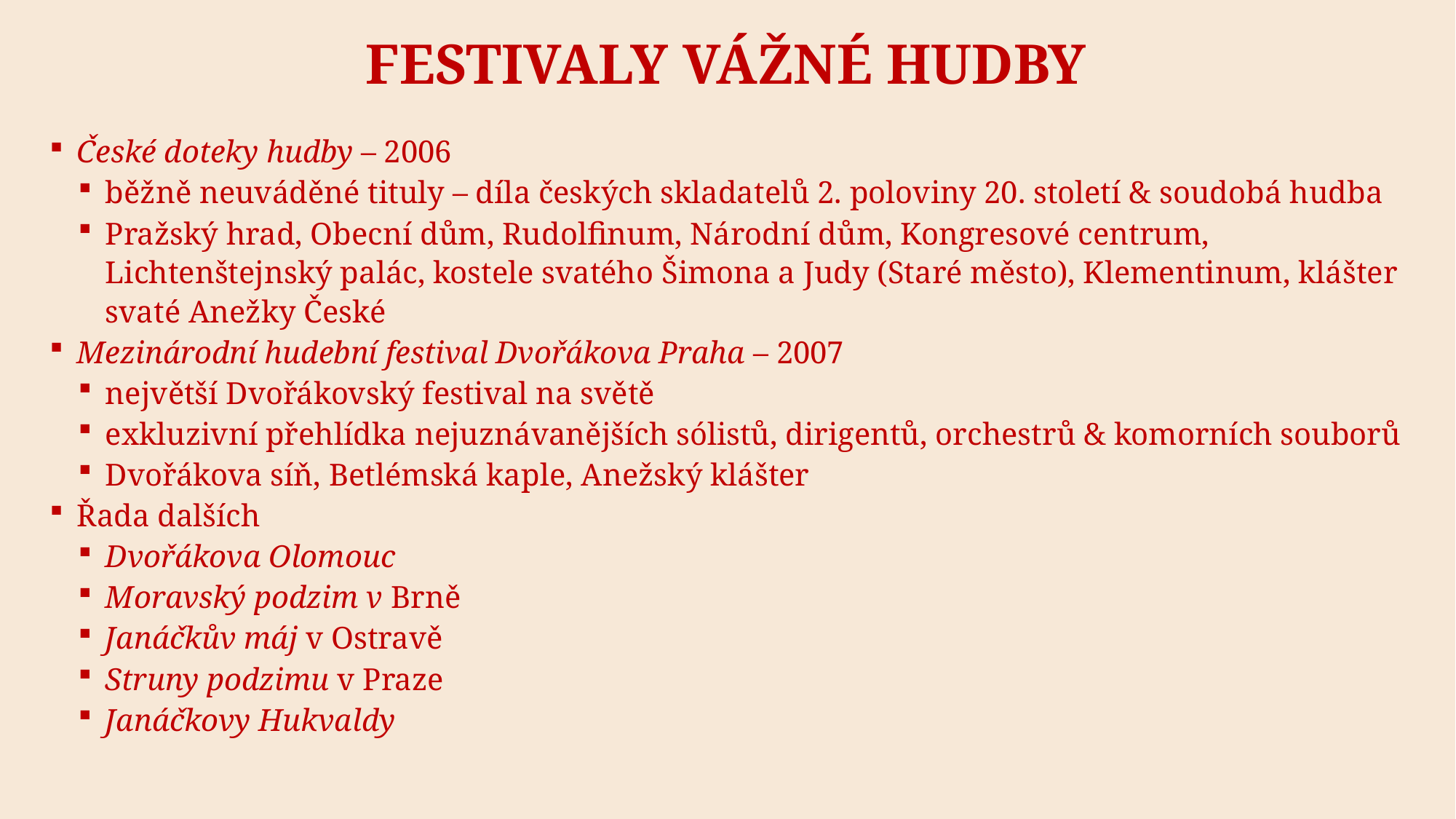

# Festivaly vážné hudby
České doteky hudby – 2006
běžně neuváděné tituly – díla českých skladatelů 2. poloviny 20. století & soudobá hudba
Pražský hrad, Obecní dům, Rudolfinum, Národní dům, Kongresové centrum, Lichtenštejnský palác, kostele svatého Šimona a Judy (Staré město), Klementinum, klášter svaté Anežky České
Mezinárodní hudební festival Dvořákova Praha – 2007
největší Dvořákovský festival na světě
exkluzivní přehlídka nejuznávanějších sólistů, dirigentů, orchestrů & komorních souborů
Dvořákova síň, Betlémská kaple, Anežský klášter
Řada dalších
Dvořákova Olomouc
Moravský podzim v Brně
Janáčkův máj v Ostravě
Struny podzimu v Praze
Janáčkovy Hukvaldy